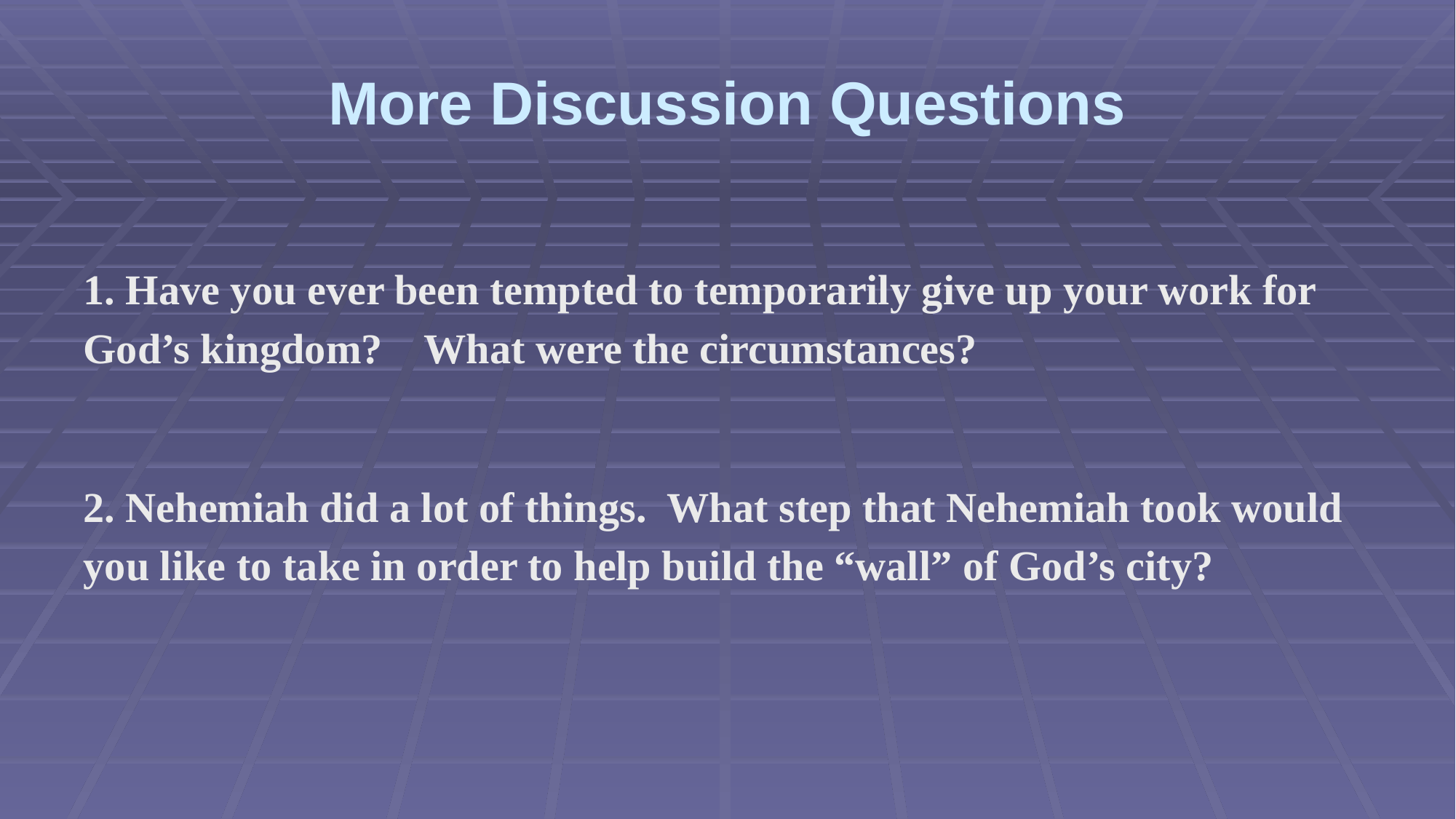

# More Discussion Questions
1. Have you ever been tempted to temporarily give up your work for God’s kingdom?    What were the circumstances?

2. Nehemiah did a lot of things.  What step that Nehemiah took would you like to take in order to help build the “wall” of God’s city?